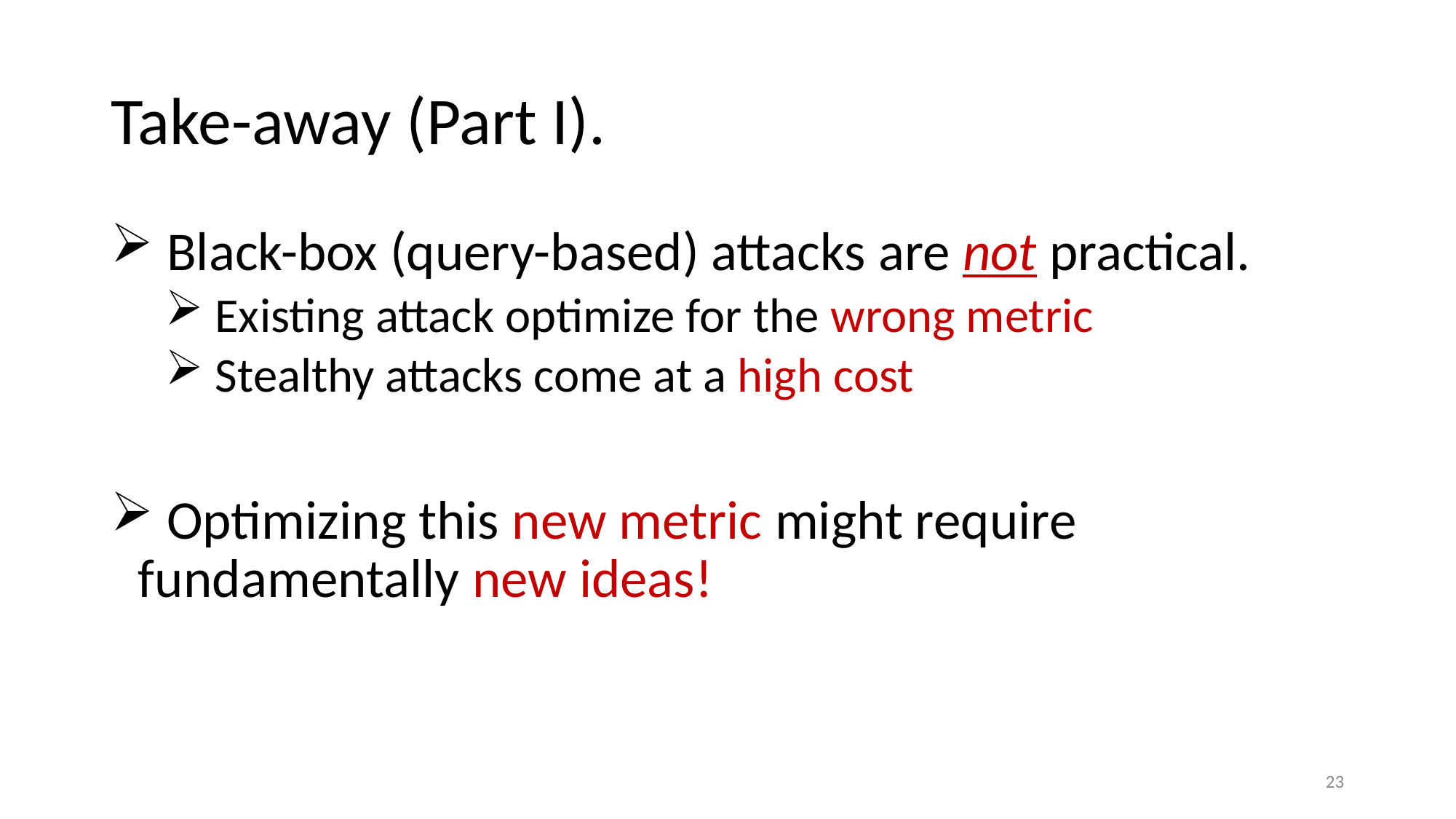

# Take-away (Part I).
 Black-box (query-based) attacks are not practical.
 Existing attack optimize for the wrong metric
 Stealthy attacks come at a high cost

 Optimizing this new metric might require fundamentally new ideas!
23